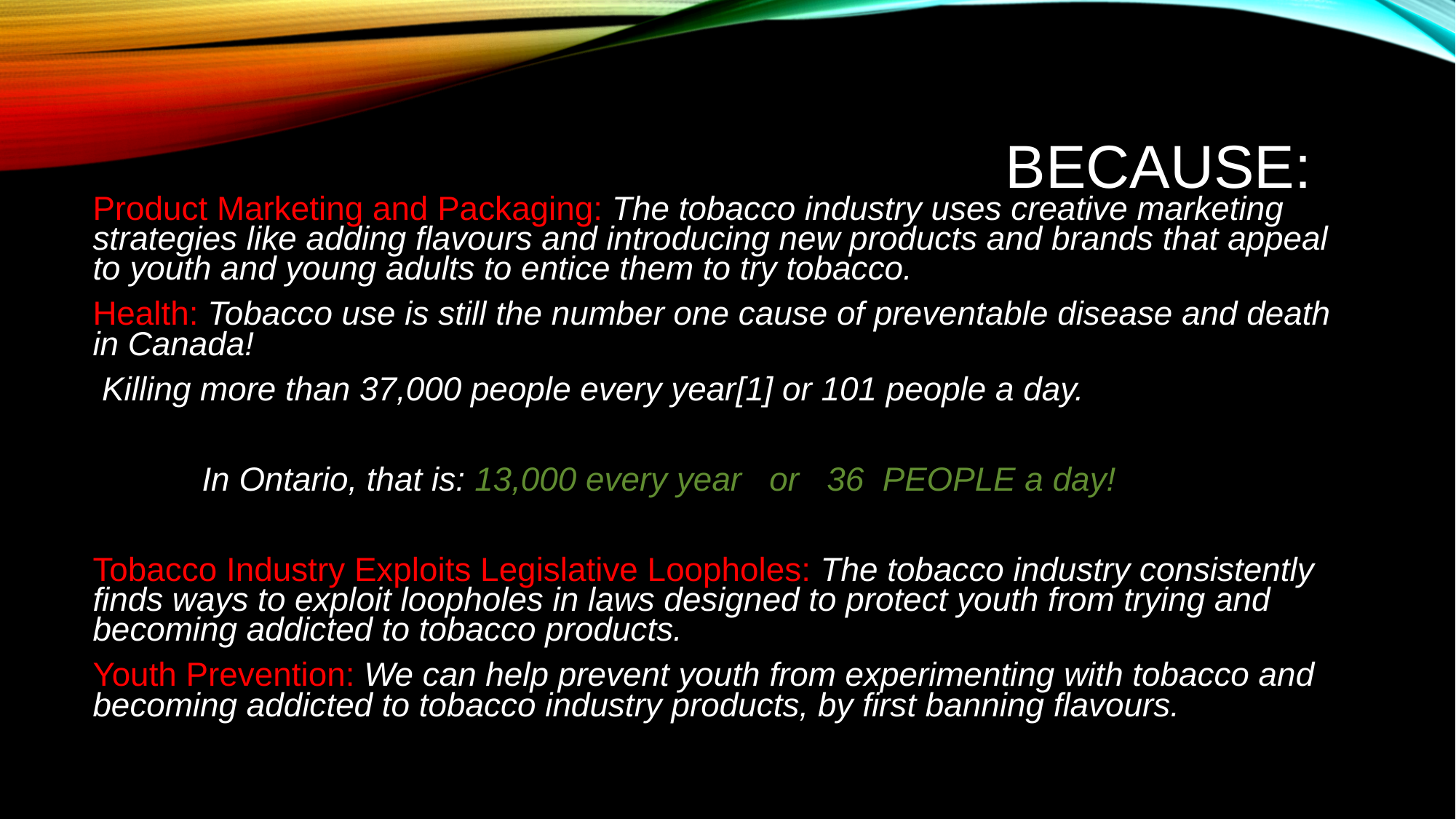

# BECAUSE:
Product Marketing and Packaging: The tobacco industry uses creative marketing strategies like adding flavours and introducing new products and brands that appeal to youth and young adults to entice them to try tobacco.
Health: Tobacco use is still the number one cause of preventable disease and death in Canada!
 Killing more than 37,000 people every year[1] or 101 people a day.

 	In Ontario, that is: 13,000 every year   or   36  PEOPLE a day!

Tobacco Industry Exploits Legislative Loopholes: The tobacco industry consistently finds ways to exploit loopholes in laws designed to protect youth from trying and becoming addicted to tobacco products.
Youth Prevention: We can help prevent youth from experimenting with tobacco and becoming addicted to tobacco industry products, by first banning flavours.